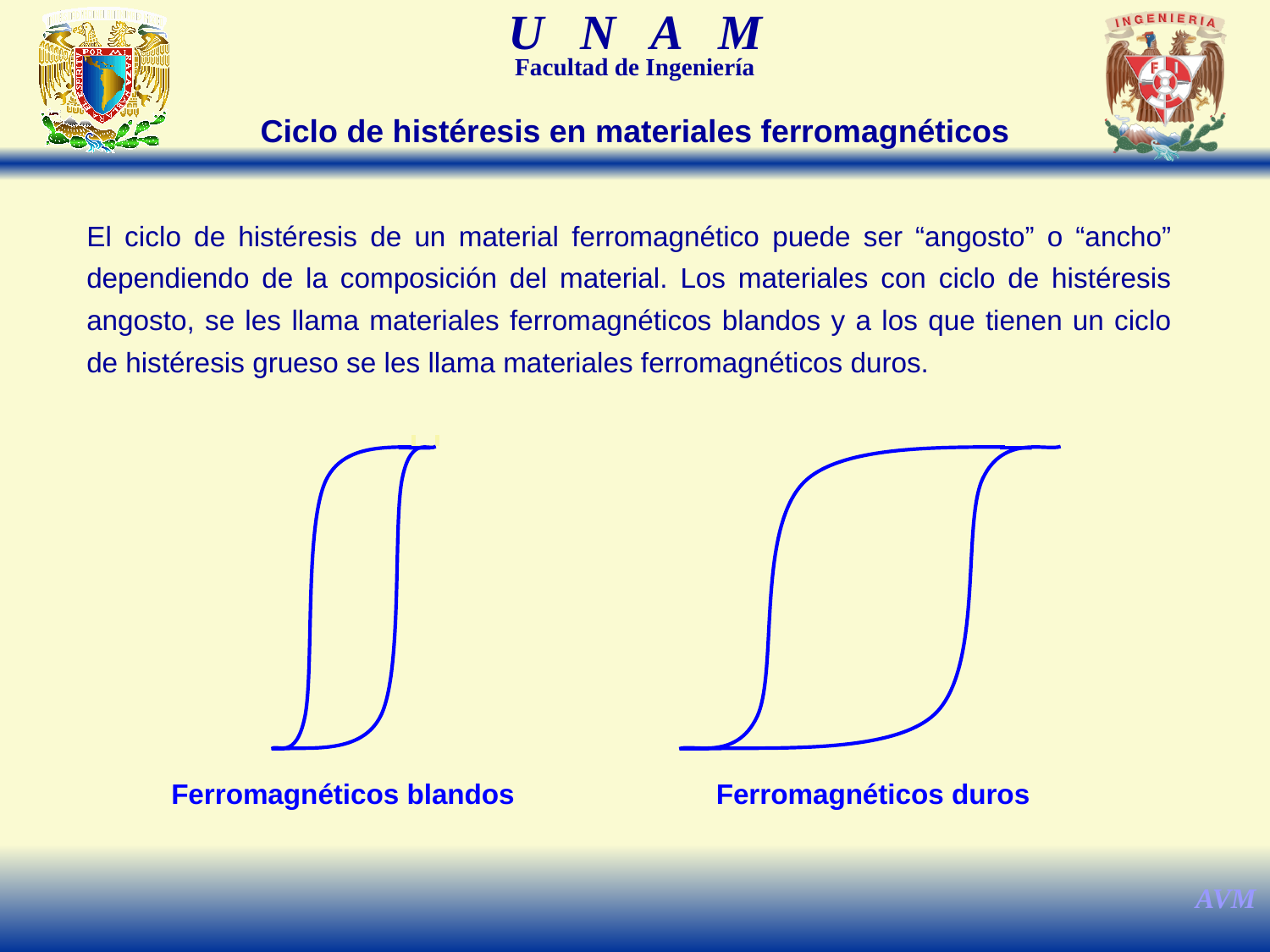

Ciclo de histéresis en materiales ferromagnéticos
El ciclo de histéresis de un material ferromagnético puede ser “angosto” o “ancho” dependiendo de la composición del material. Los materiales con ciclo de histéresis angosto, se les llama materiales ferromagnéticos blandos y a los que tienen un ciclo de histéresis grueso se les llama materiales ferromagnéticos duros.

Ferromagnéticos blandos

Ferromagnéticos duros